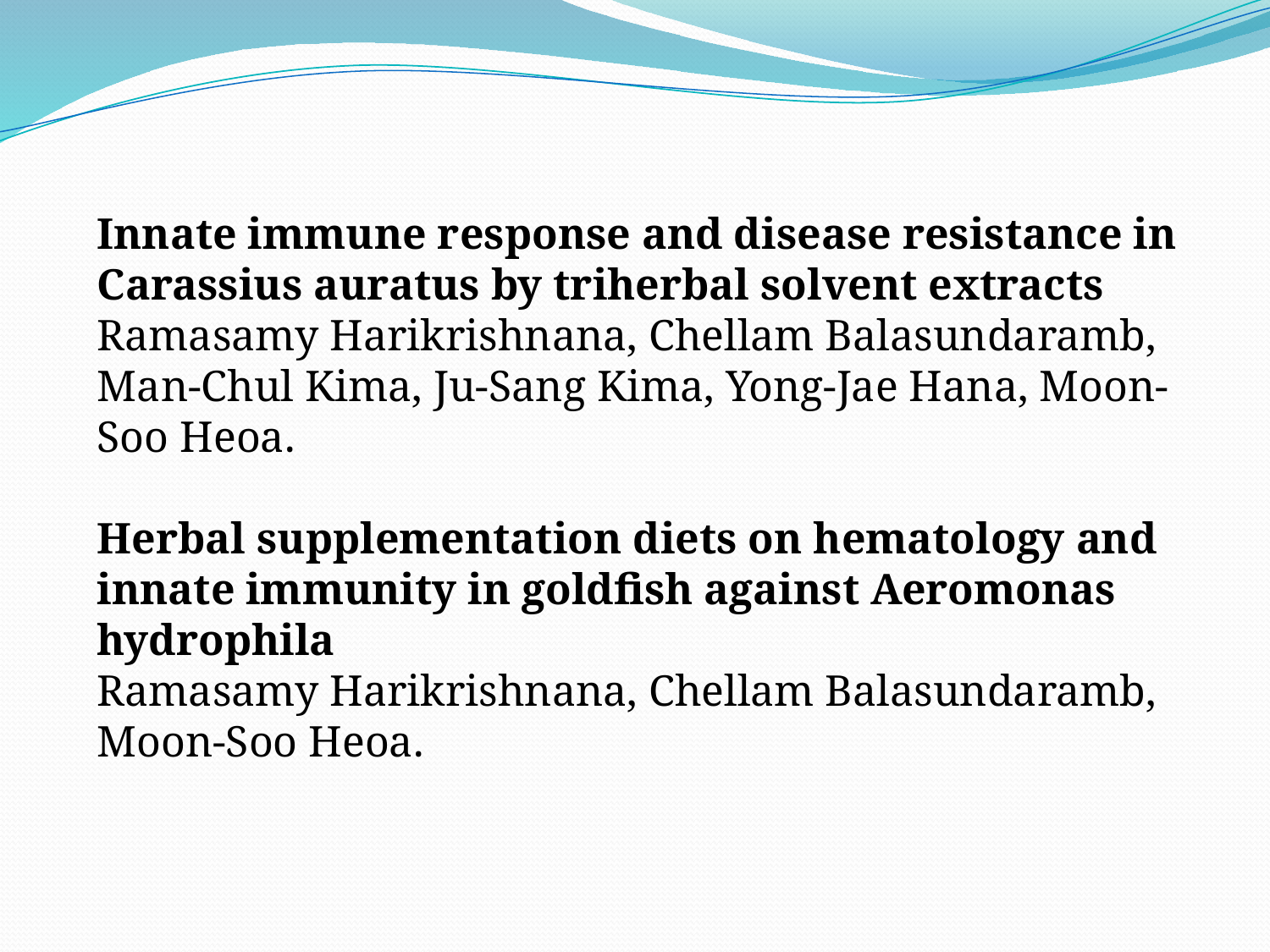

Innate immune response and disease resistance in Carassius auratus by triherbal solvent extracts
Ramasamy Harikrishnana, Chellam Balasundaramb, Man-Chul Kima, Ju-Sang Kima, Yong-Jae Hana, Moon-Soo Heoa.

Herbal supplementation diets on hematology and innate immunity in goldfish against Aeromonas hydrophila
Ramasamy Harikrishnana, Chellam Balasundaramb, Moon-Soo Heoa.